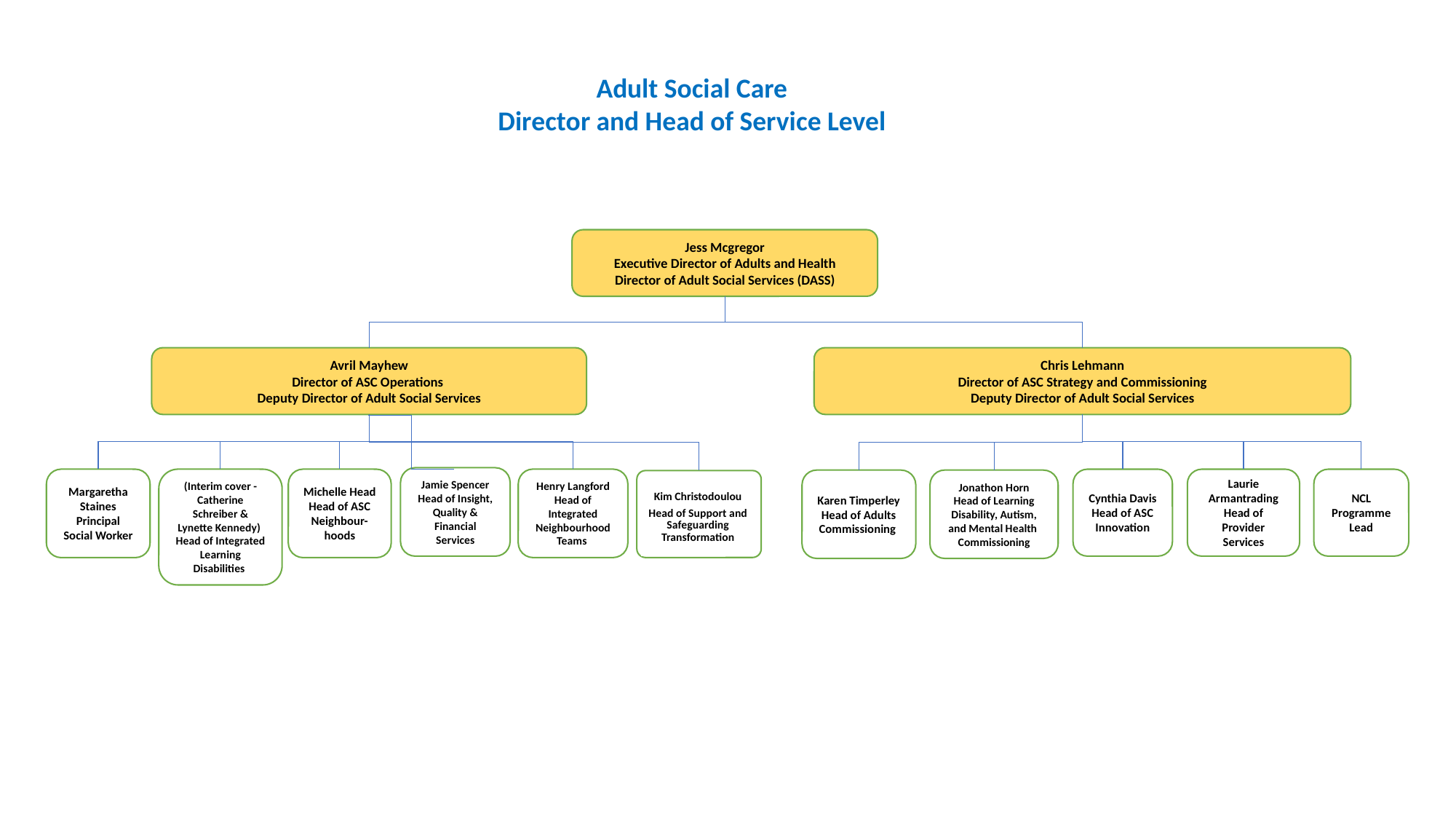

Adult Social Care
Director and Head of Service Level
Jess Mcgregor
Executive Director of Adults and Health
Director of Adult Social Services (DASS)
Avril Mayhew
Director of ASC Operations
Deputy Director of Adult Social Services
Chris Lehmann
Director of ASC Strategy and Commissioning
Deputy Director of Adult Social Services
Jamie Spencer
Head of Insight, Quality & Financial Services
Henry Langford
Head of Integrated Neighbourhood Teams
Cynthia Davis
Head of ASC Innovation
Laurie Armantrading
Head of Provider Services
(Interim cover - Catherine Schreiber & Lynette Kennedy)
Head of Integrated Learning Disabilities
NCL Programme Lead
Margaretha Staines
Principal Social Worker
Michelle Head
Head of ASC Neighbour-hoods
Karen Timperley
Head of Adults Commissioning
Jonathon Horn
Head of Learning Disability, Autism, and Mental Health  Commissioning

Kim Christodoulou
Head of Support and Safeguarding Transformation